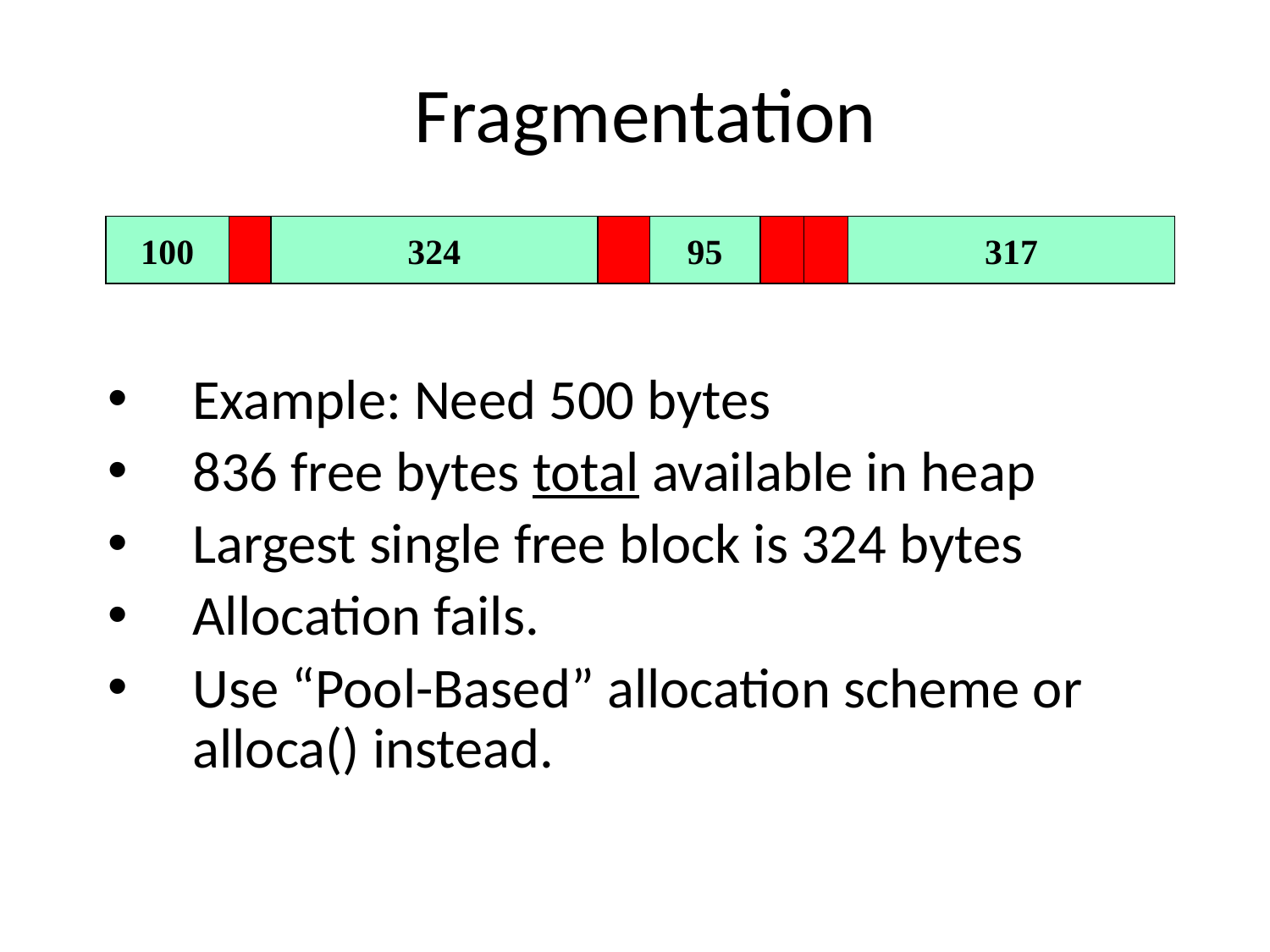

# Fragmentation
100

324

95

317

Example: Need 500 bytes
836 free bytes total available in heap
Largest single free block is 324 bytes
Allocation fails.
Use “Pool-Based” allocation scheme or alloca() instead.